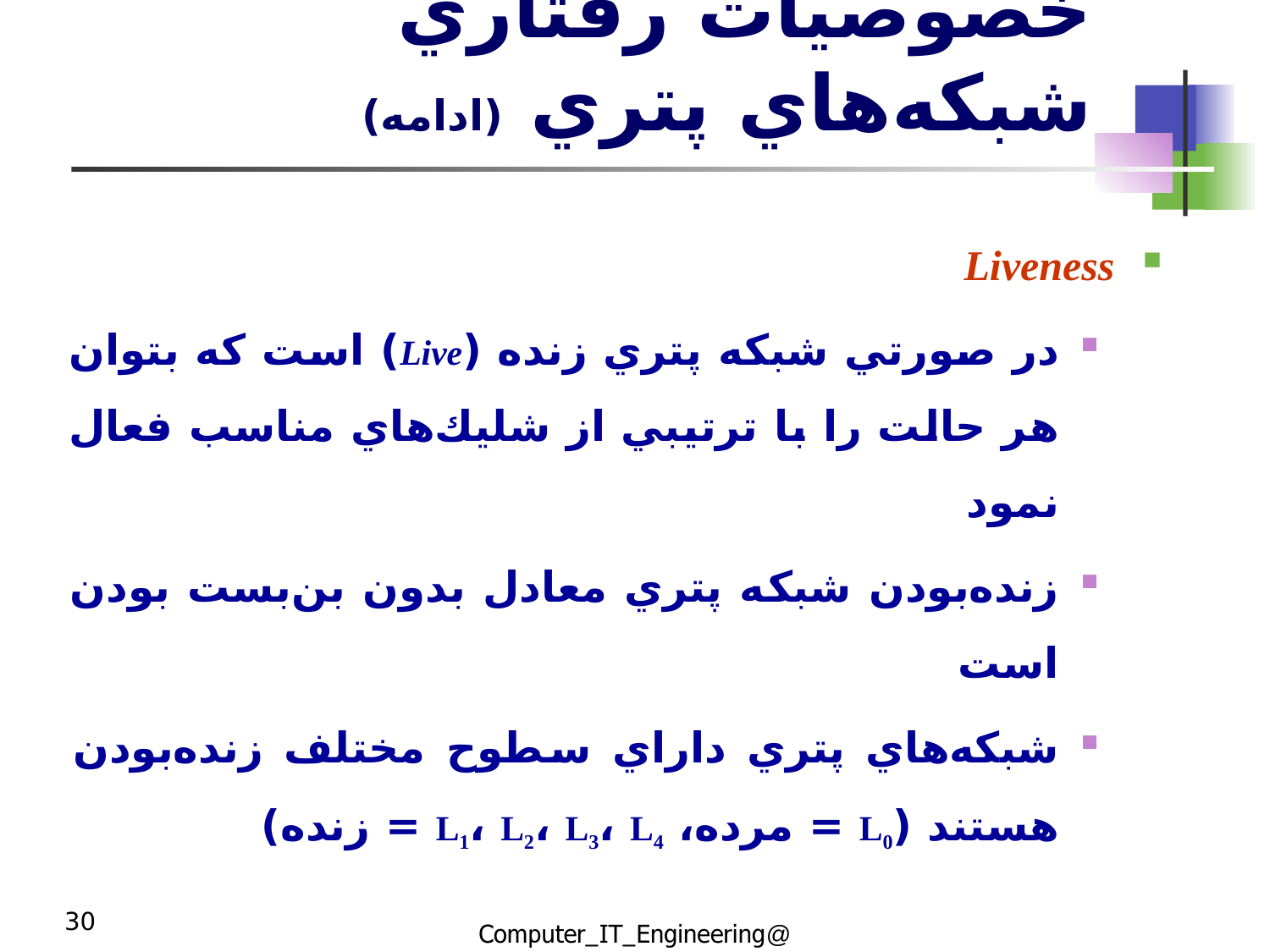

# خصوصيات رفتاري شبكه‌هاي پتري (ادامه)
Liveness
در صورتي شبكه پتري زنده (Live) است كه بتوان هر حالت را با ترتيبي از شليك‌هاي مناسب فعال نمود
زنده‌بودن شبكه پتري معادل بدون بن‌بست بودن است
شبكه‌هاي پتري داراي سطوح مختلف زنده‌بودن هستند (L0 = مرده، L1، L2، L3، L4 = زنده)
30
@Computer_IT_Engineering